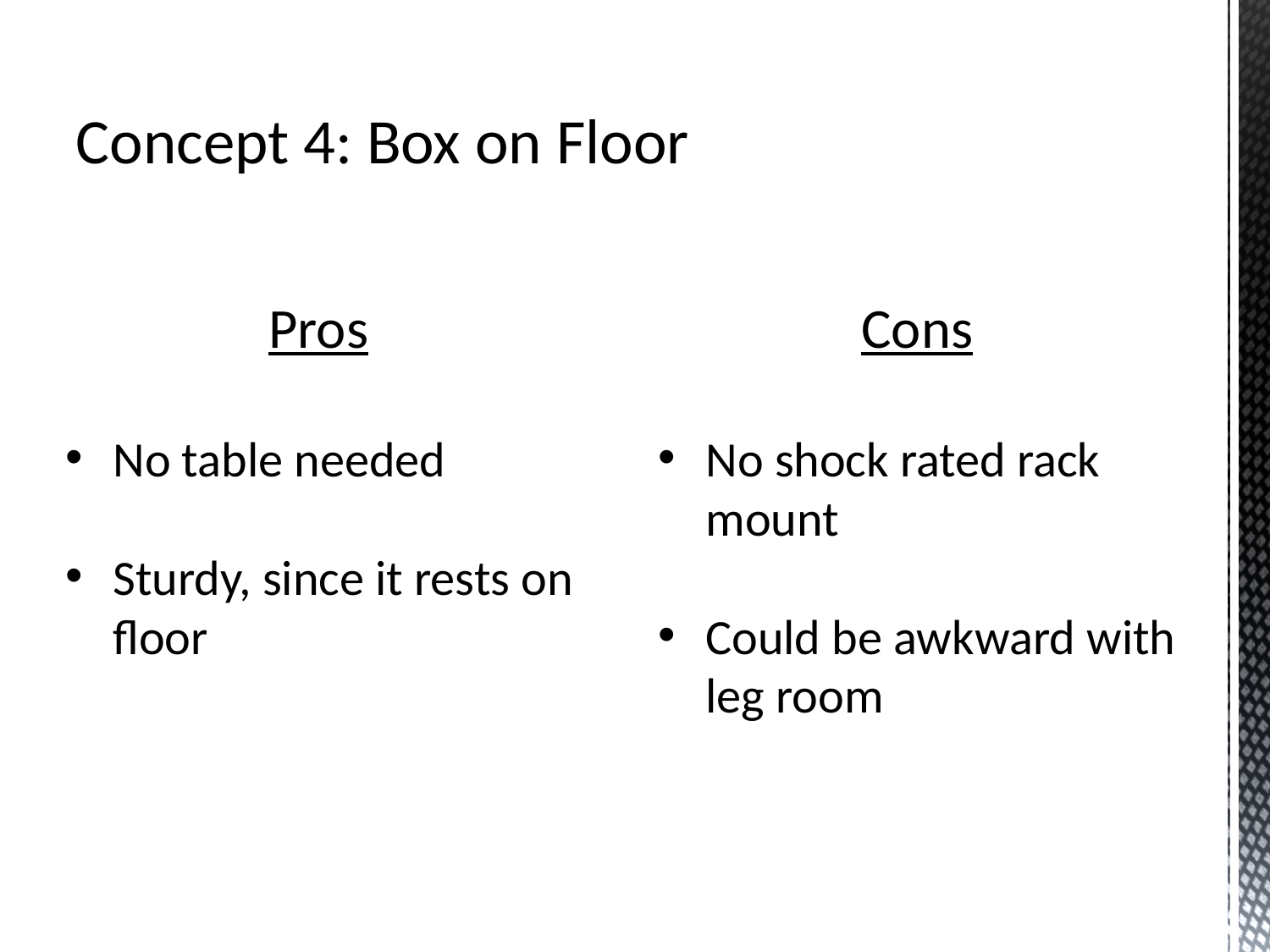

Concept 4: Box on Floor
	      Pros

No table needed

Sturdy, since it rests on floor

	      Cons

No shock rated rack mount

Could be awkward with leg room